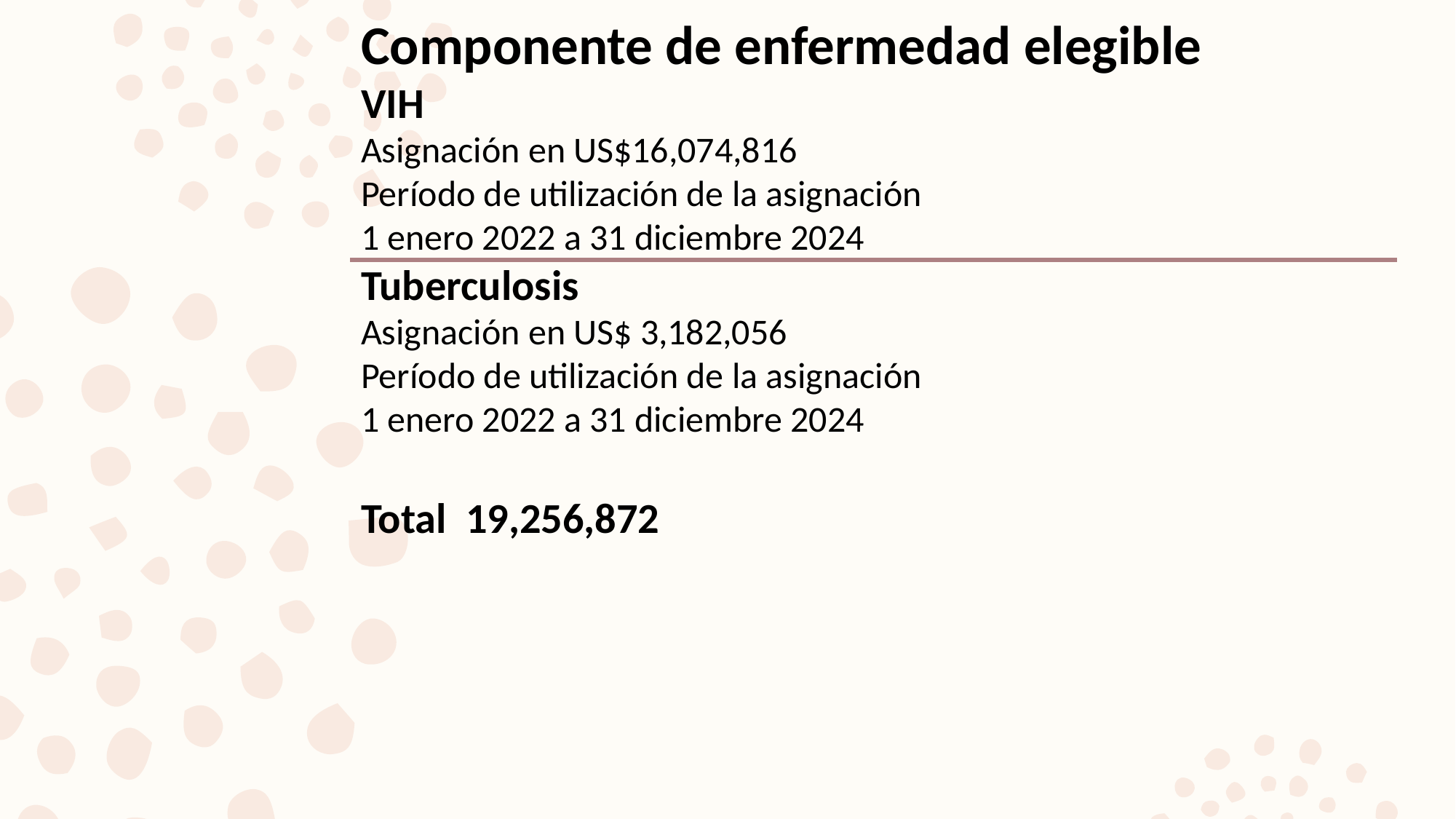

Componente de enfermedad elegible
VIH
Asignación en US$16,074,816
Período de utilización de la asignación
1 enero 2022 a 31 diciembre 2024
Tuberculosis
Asignación en US$ 3,182,056
Período de utilización de la asignación
1 enero 2022 a 31 diciembre 2024

Total  19,256,872